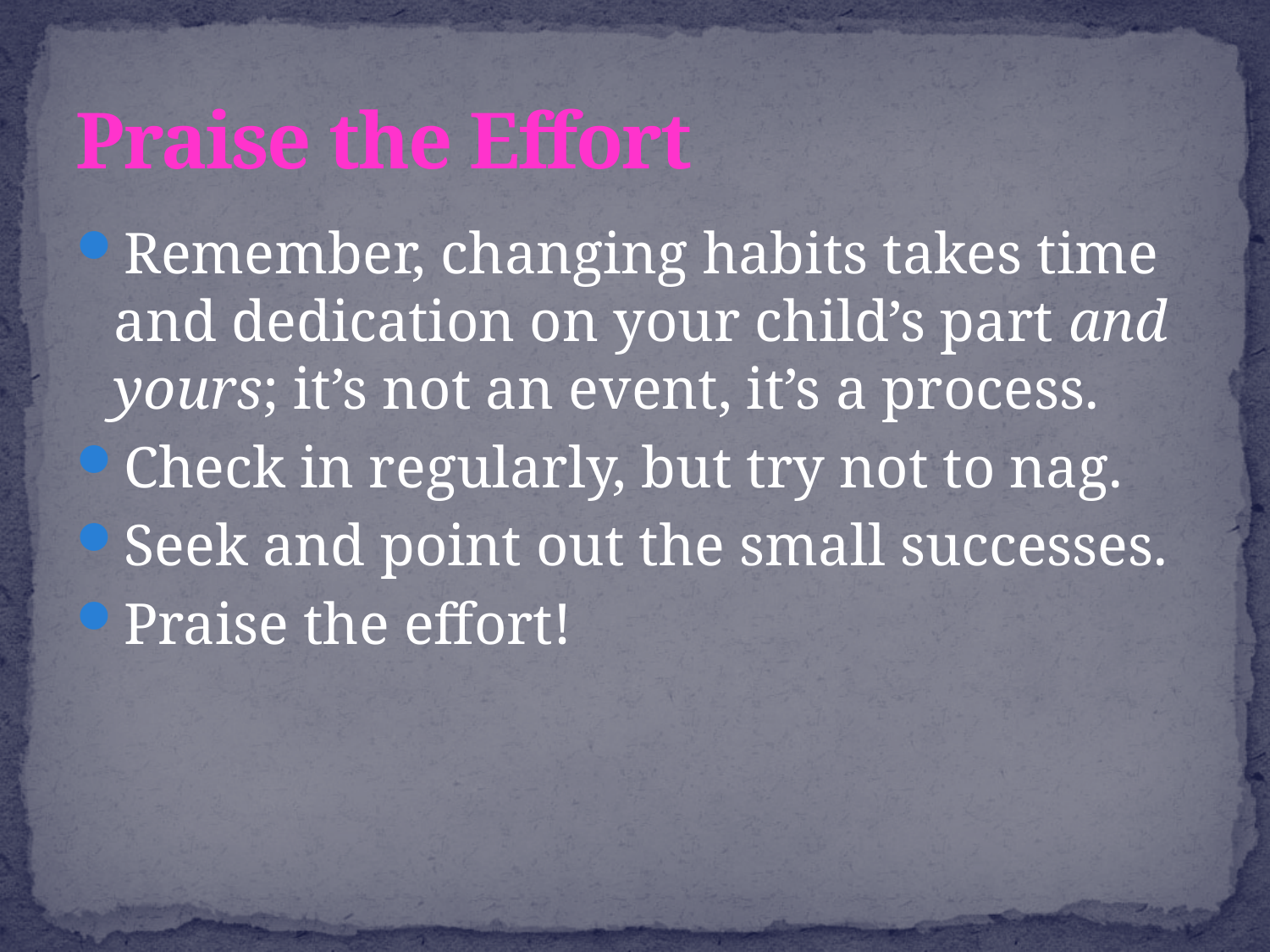

# Praise the Effort
Remember, changing habits takes time and dedication on your child’s part and yours; it’s not an event, it’s a process.
Check in regularly, but try not to nag.
Seek and point out the small successes.
Praise the effort!